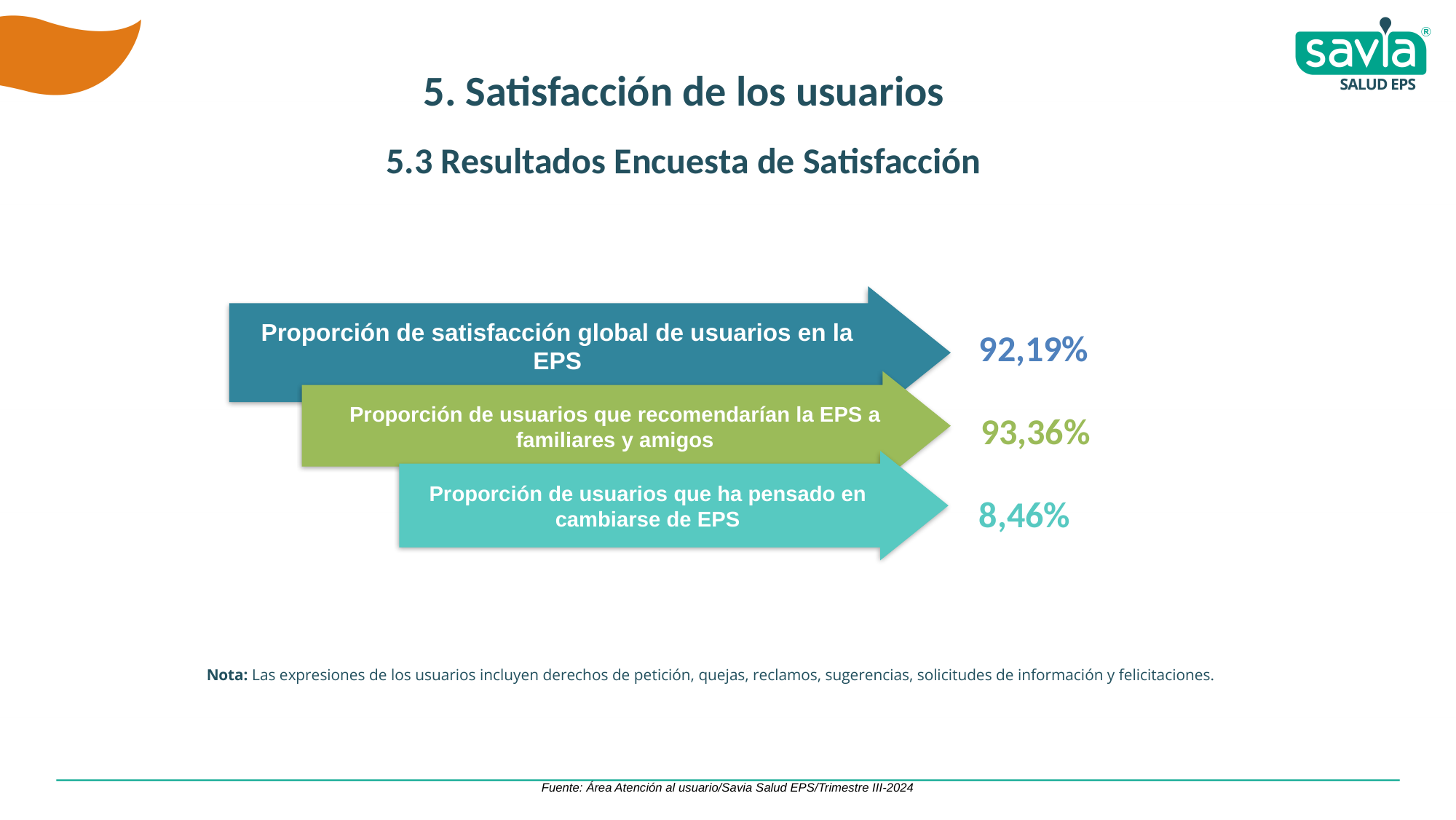

5. Satisfacción de los usuarios
5.3 Resultados Encuesta de Satisfacción

Proporción de satisfacción global de usuarios en la EPS
92,19%

Proporción de usuarios que recomendarían la EPS a familiares y amigos
93,36%
Proporción de usuarios que ha pensado en cambiarse de EPS
8,46%
Nota: Las expresiones de los usuarios incluyen derechos de petición, quejas, reclamos, sugerencias, solicitudes de información y felicitaciones.
Fuente: Área Atención al usuario/Savia Salud EPS/Trimestre III-2024